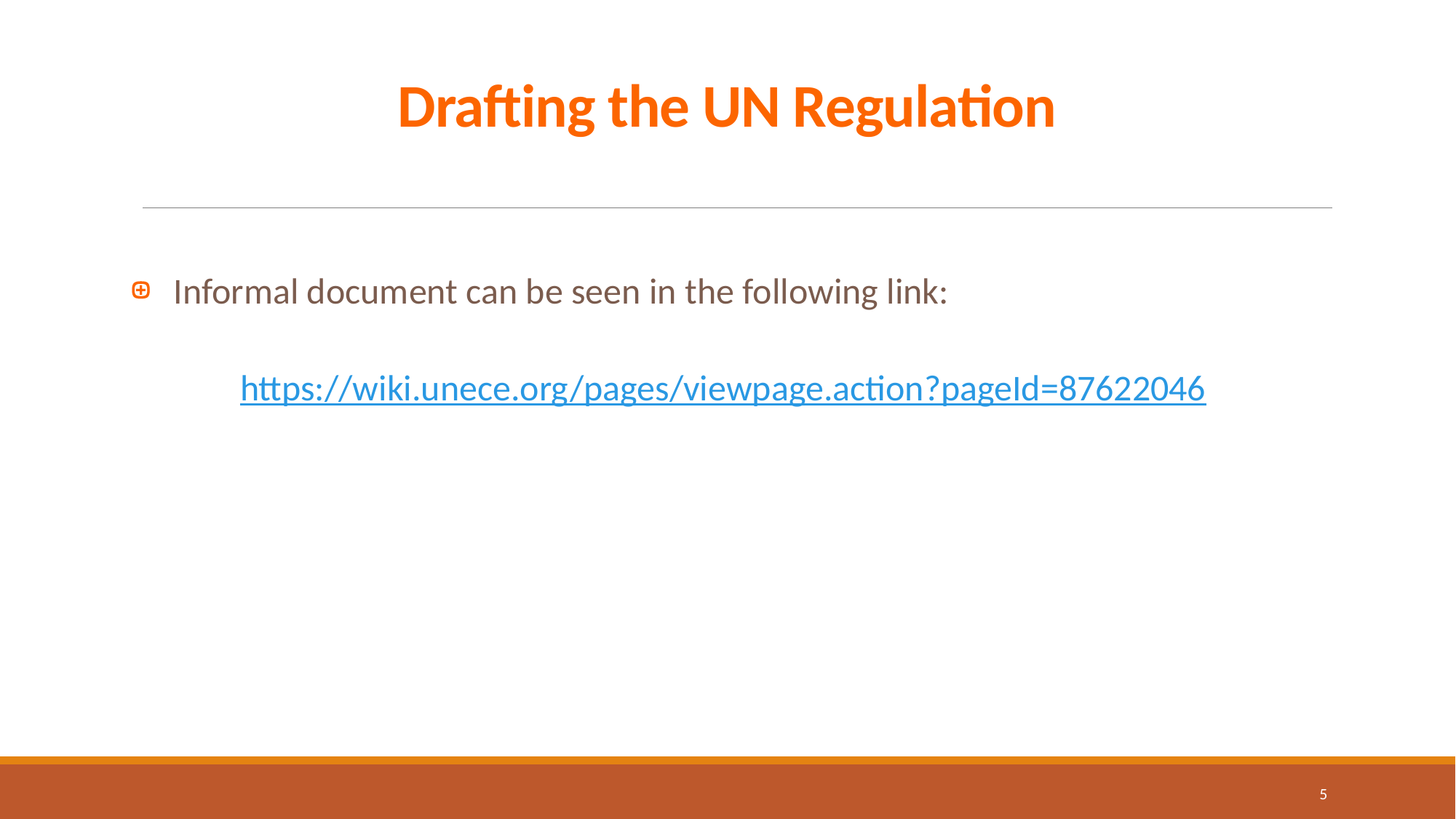

# Drafting the UN Regulation

Informal document can be seen in the following link:

	https://wiki.unece.org/pages/viewpage.action?pageId=87622046

5